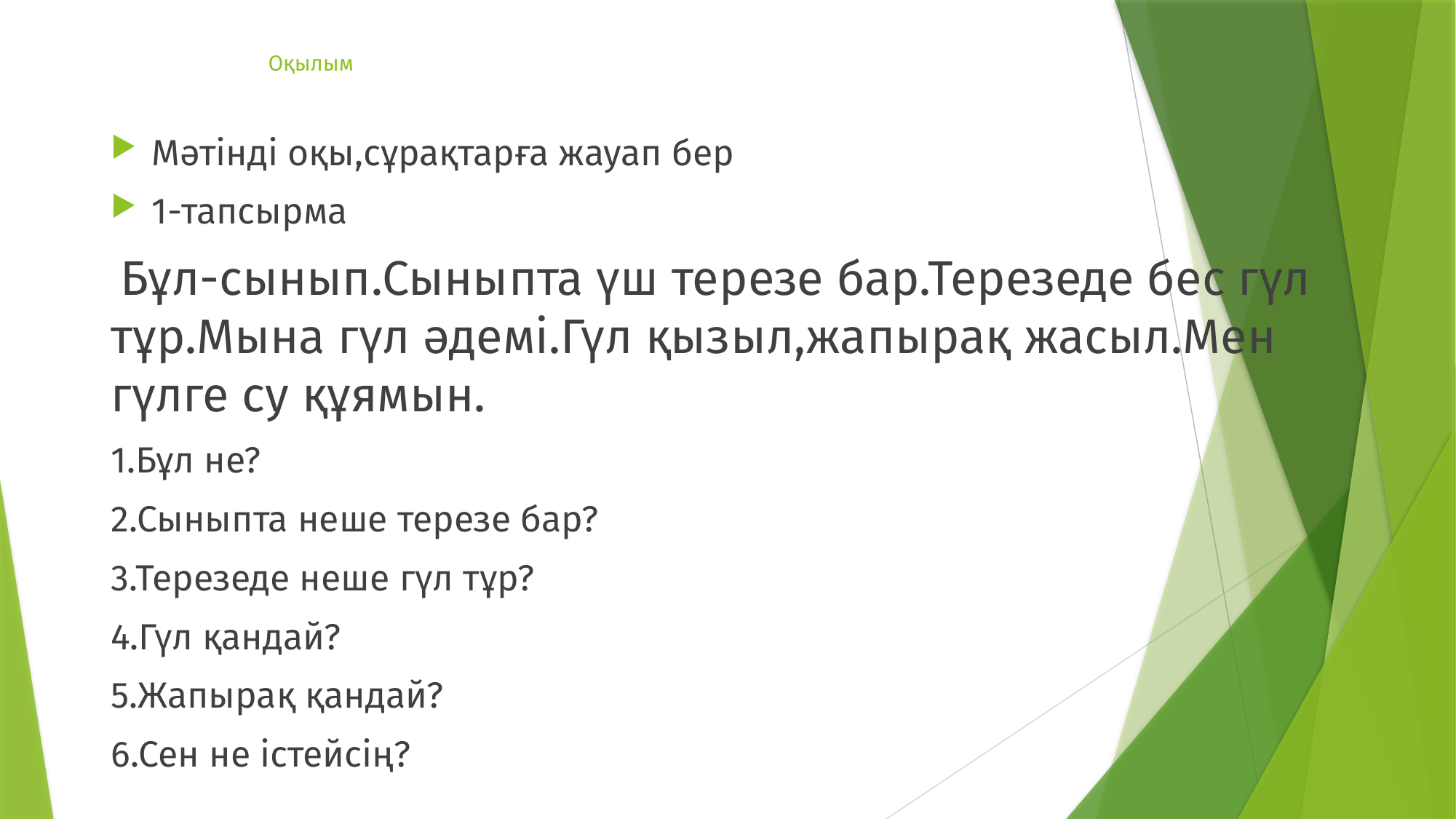

# Оқылым
Мәтінді оқы,сұрақтарға жауап бер
1-тапсырма
 Бұл-сынып.Сыныпта үш терезе бар.Терезеде бес гүл тұр.Мына гүл әдемі.Гүл қызыл,жапырақ жасыл.Мен гүлге су құямын.
1.Бұл не?
2.Сыныпта неше терезе бар?
3.Терезеде неше гүл тұр?
4.Гүл қандай?
5.Жапырақ қандай?
6.Сен не істейсің?